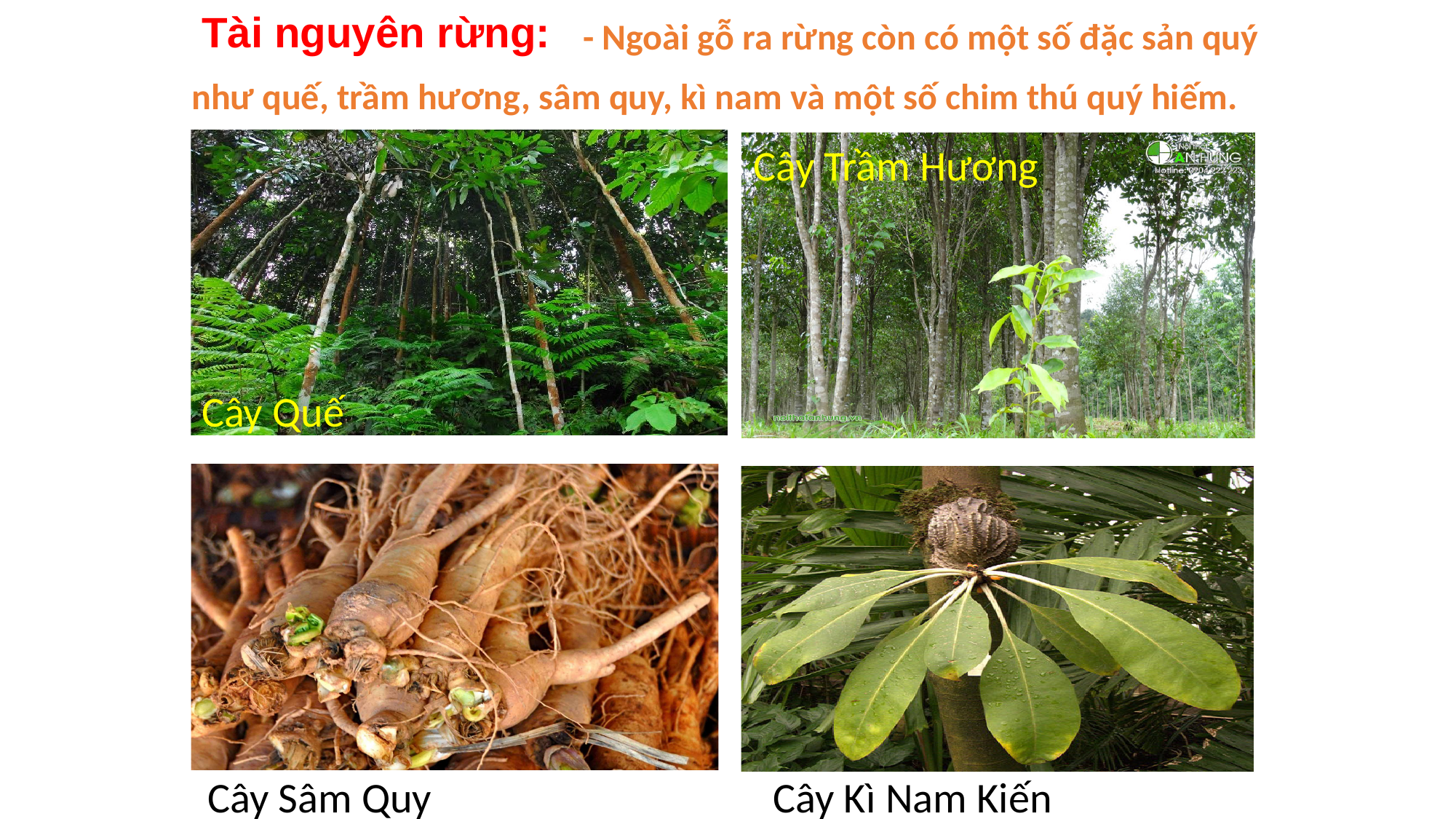

Tài nguyên rừng:
 - Ngoài gỗ ra rừng còn có một số đặc sản quý
 như quế, trầm hương, sâm quy, kì nam và một số chim thú quý hiếm.

Cây Trầm Hương

Cây Quế

Cây Sâm Quy
Cây Kì Nam Kiến